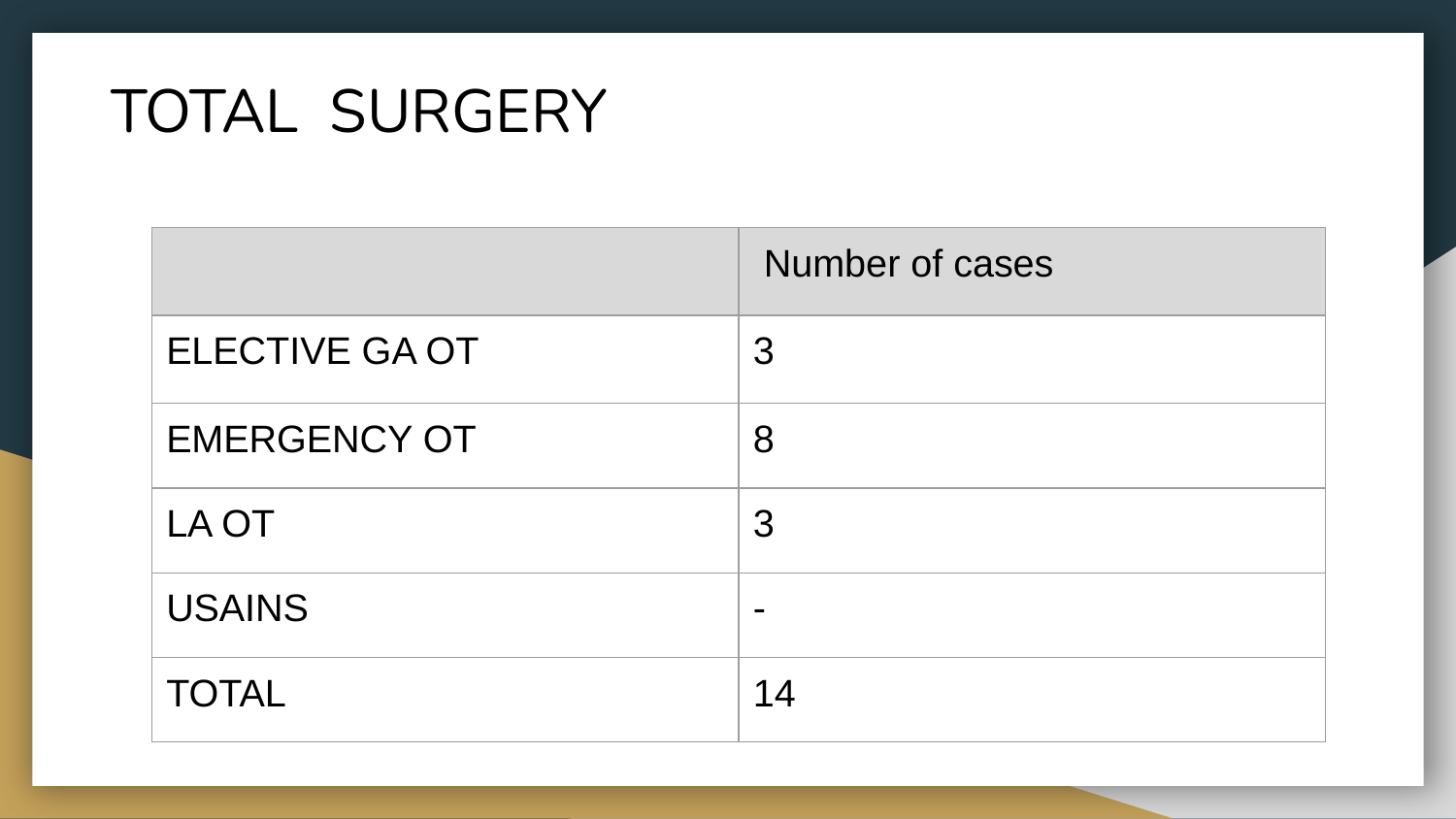

# TOTAL  SURGERY
|  | Number of cases |
| --- | --- |
| ELECTIVE GA OT | 3 |
| EMERGENCY OT | 8 |
| LA OT | 3 |
| USAINS | - |
| TOTAL | 14 |